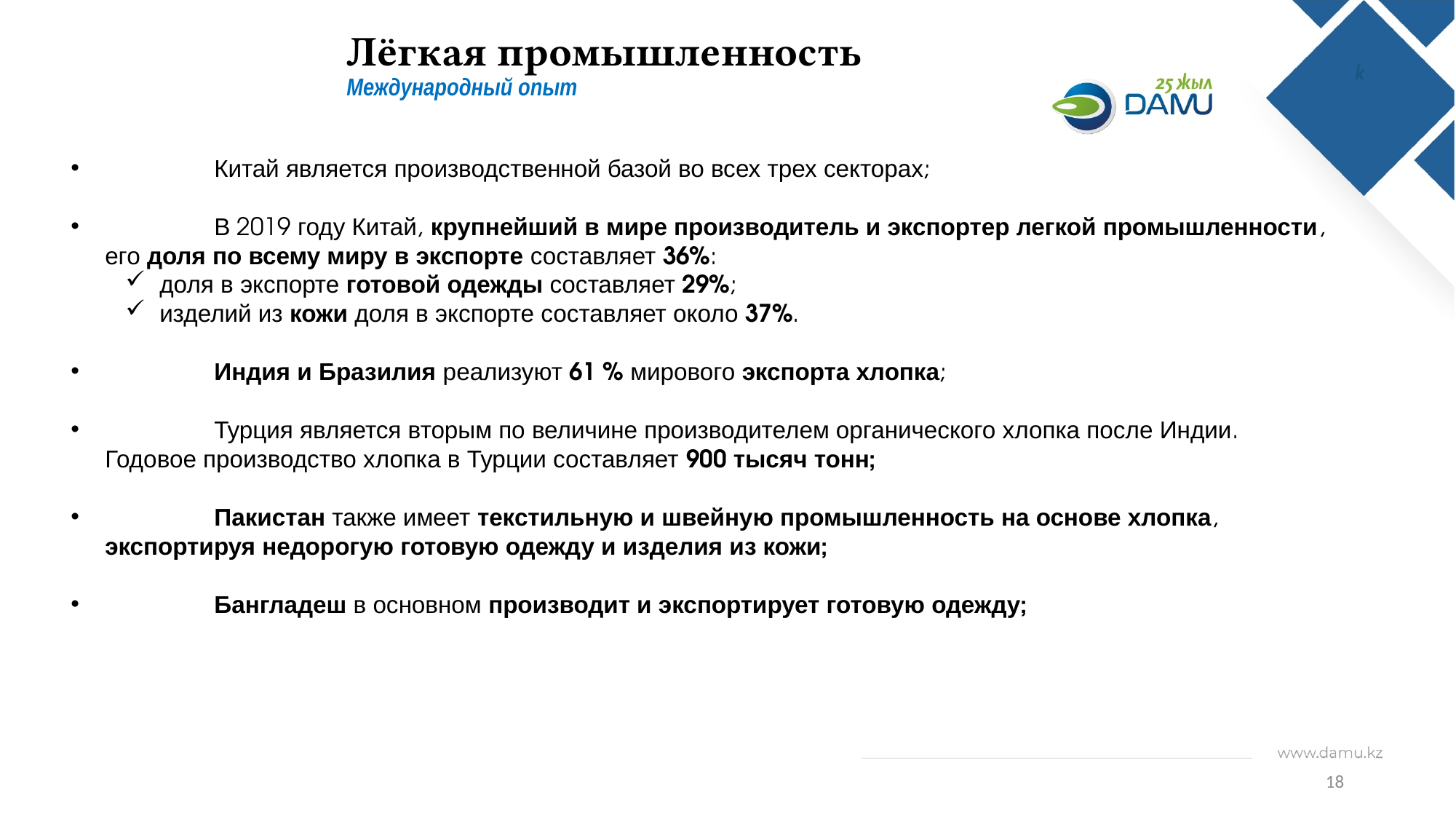

# Лёгкая промышленность Международный опыт
	Китай является производственной базой во всех трех секторах;
	В 2019 году Китай, крупнейший в мире производитель и экспортер легкой промышленности, его доля по всему миру в экспорте составляет 36%:
доля в экспорте готовой одежды составляет 29%;
изделий из кожи доля в экспорте составляет около 37%.
	Индия и Бразилия реализуют 61 % мирового экспорта хлопка;
	Турция является вторым по величине производителем органического хлопка после Индии. Годовое производство хлопка в Турции составляет 900 тысяч тонн;
	Пакистан также имеет текстильную и швейную промышленность на основе хлопка, экспортируя недорогую готовую одежду и изделия из кожи;
	Бангладеш в основном производит и экспортирует готовую одежду;
18